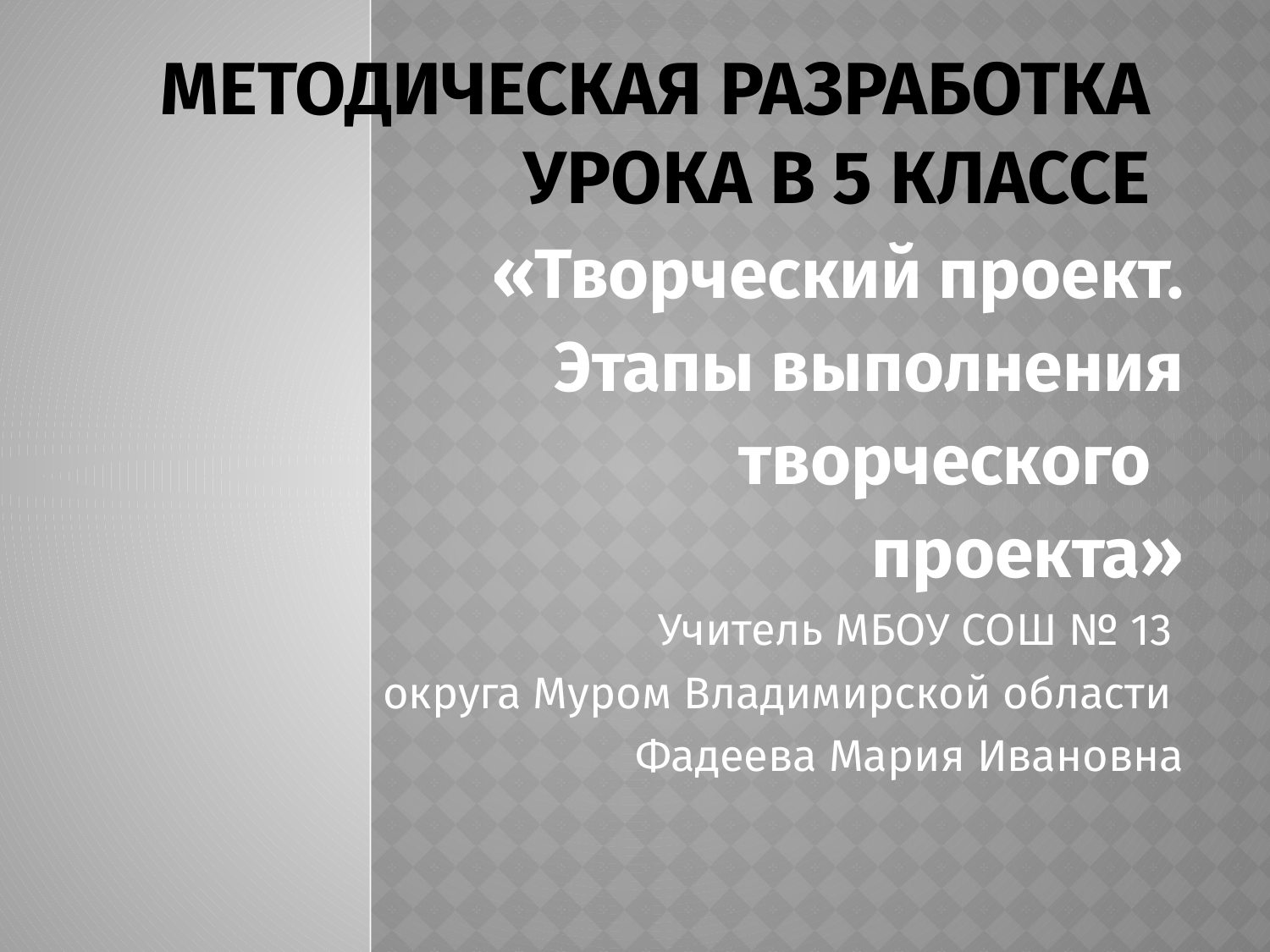

# Методическая разработка урока в 5 классе
«Творческий проект.
 Этапы выполнения
творческого
проекта»
Учитель МБОУ СОШ № 13
округа Муром Владимирской области
Фадеева Мария Ивановна